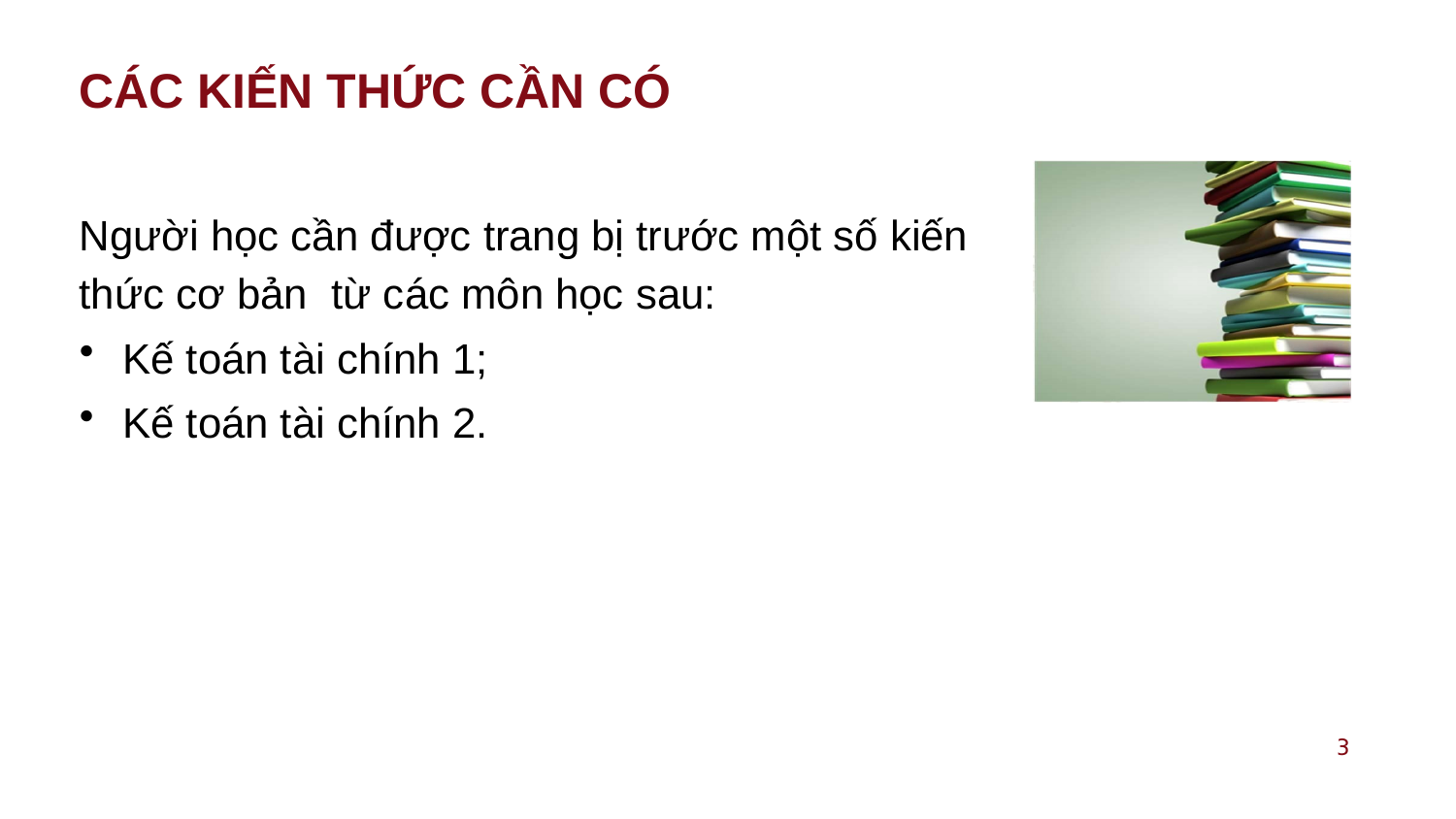

CÁC KIẾN THỨC CẦN CÓ

Người học cần được trang bị trước một số kiến thức cơ bản  từ các môn học sau:
Kế toán tài chính 1;
Kế toán tài chính 2.

3